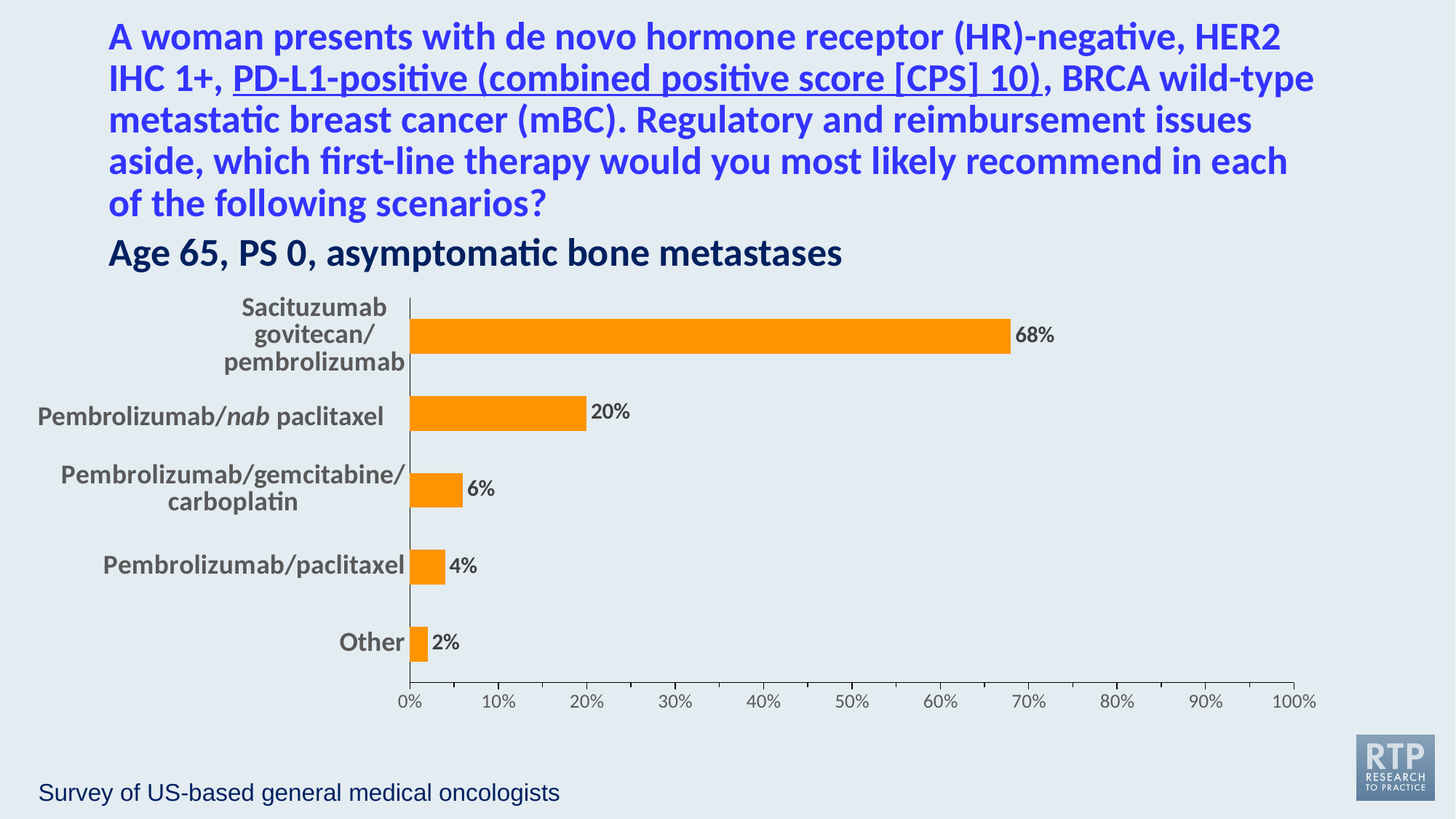

A woman presents with de novo hormone receptor (HR)-negative, HER2 IHC 1+, PD-L1-positive (combined positive score [CPS] 10), BRCA wild-type metastatic breast cancer (mBC). Regulatory and reimbursement issues aside, which first-line therapy would you most likely recommend in each of the following scenarios?
Age 65, PS 0, asymptomatic bone metastases

### Chart

| Category | % Responding "Yes" |
|---|---|
| Sacituzumab govitecan/pembrolizumab | 0.68 |
|  | 0.2 |
| Pembrolizumab/gemcitabine/
carboplatin | 0.06 |
| Pembrolizumab/paclitaxel | 0.04 |
| Other | 0.02 |
Pembrolizumab/nab paclitaxel